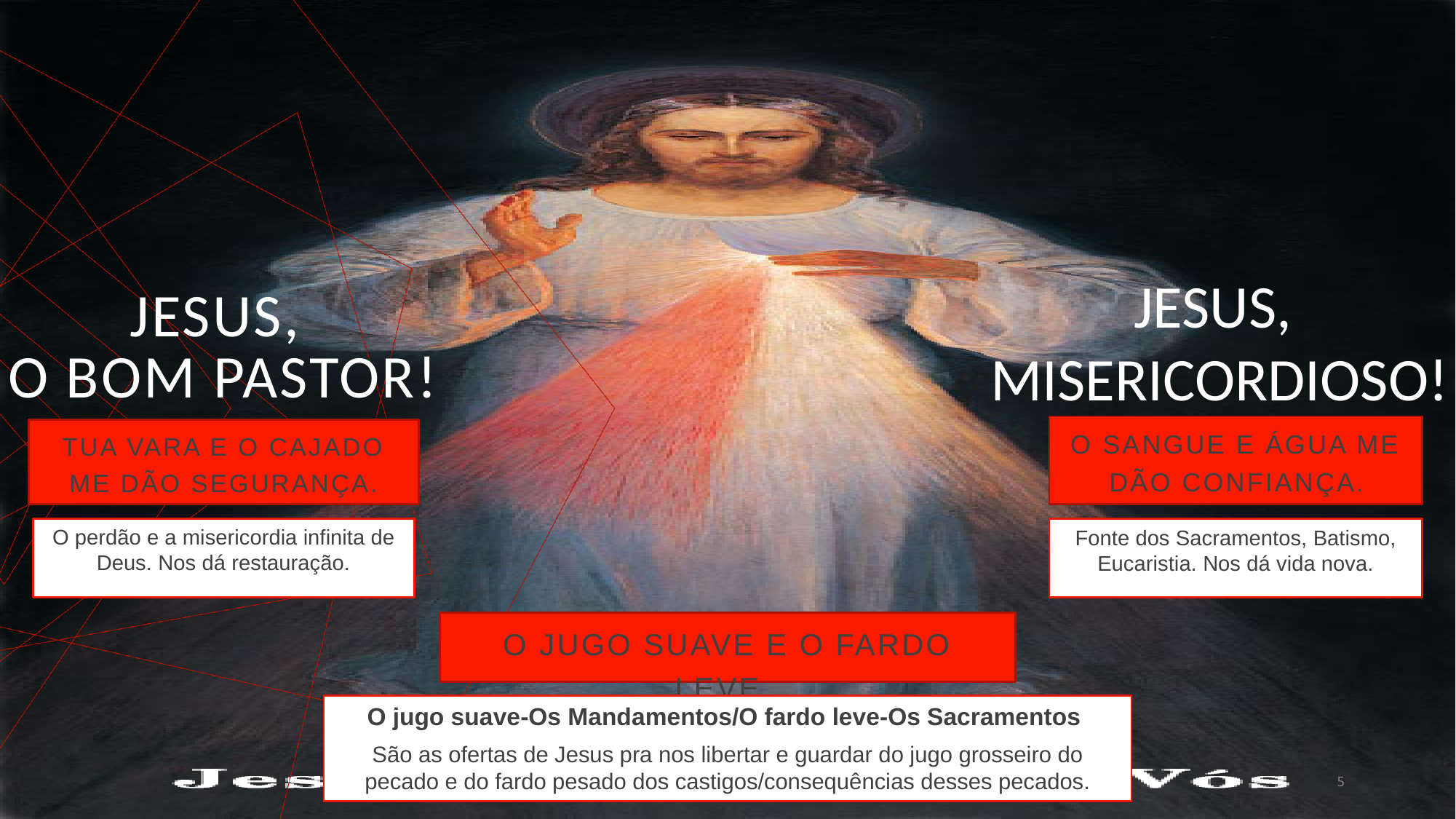

# Jesus, o bom pastor!
JESUS,
MISERICORDIOSO!
O Sangue e Água me dão Confiança.
Tua Vara e o Cajado me dão segurança.
O perdão e a misericordia infinita de Deus. Nos dá restauração.
Fonte dos Sacramentos, Batismo, Eucaristia. Nos dá vida nova.
O jugo suave e o Fardo leve.
O jugo suave-Os Mandamentos/O fardo leve-Os Sacramentos
São as ofertas de Jesus pra nos libertar e guardar do jugo grosseiro do pecado e do fardo pesado dos castigos/consequências desses pecados.

5